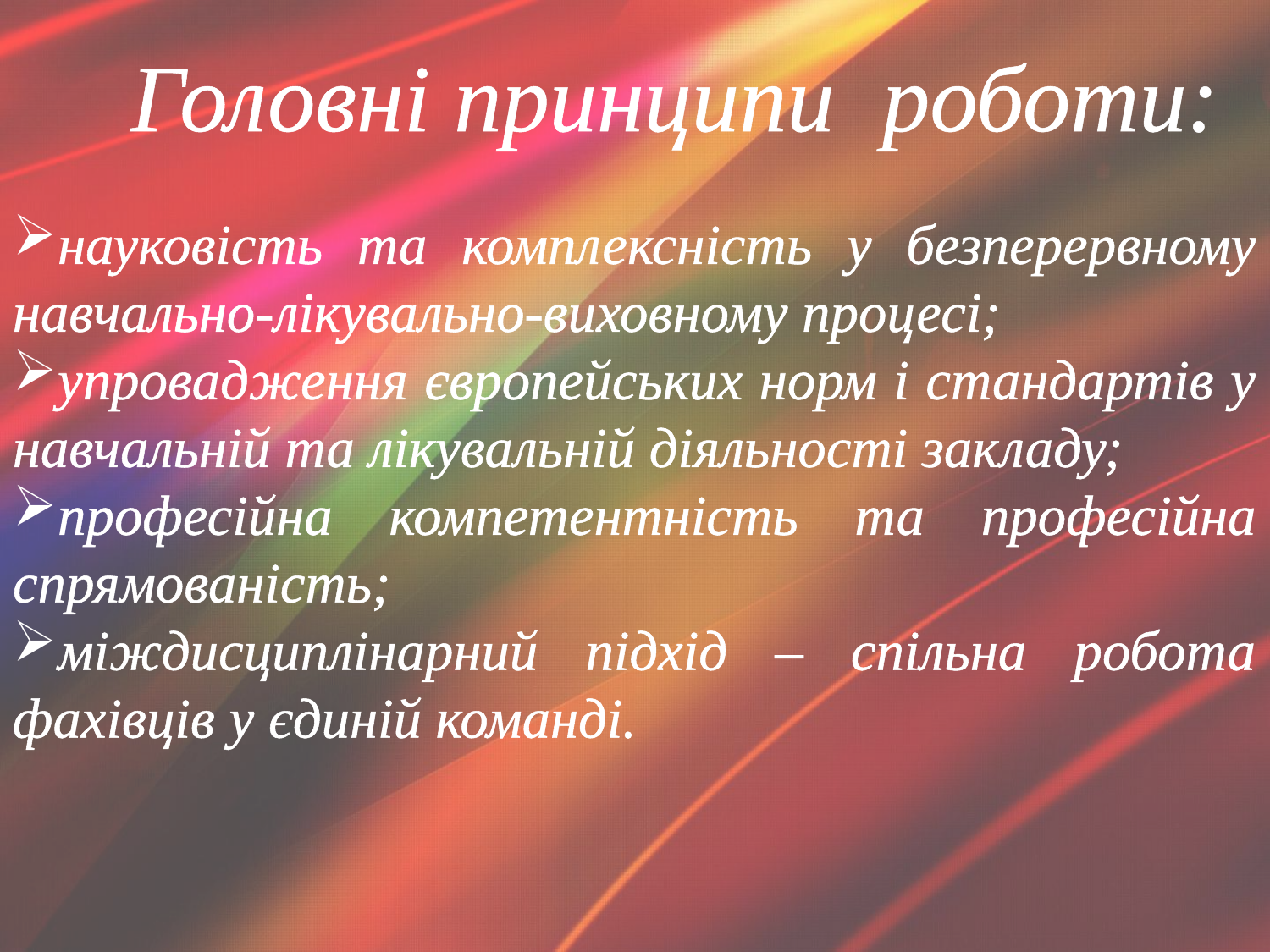

Головні принципи  роботи:
науковість та комплексність у безперервному навчально-лікувально-виховному процесі;
упровадження європейських норм і стандартів у навчальній та лікувальній діяльності закладу;
професійна компетентність та професійна спрямованість;
міждисциплінарний підхід – спільна робота фахівців у єдиній команді.